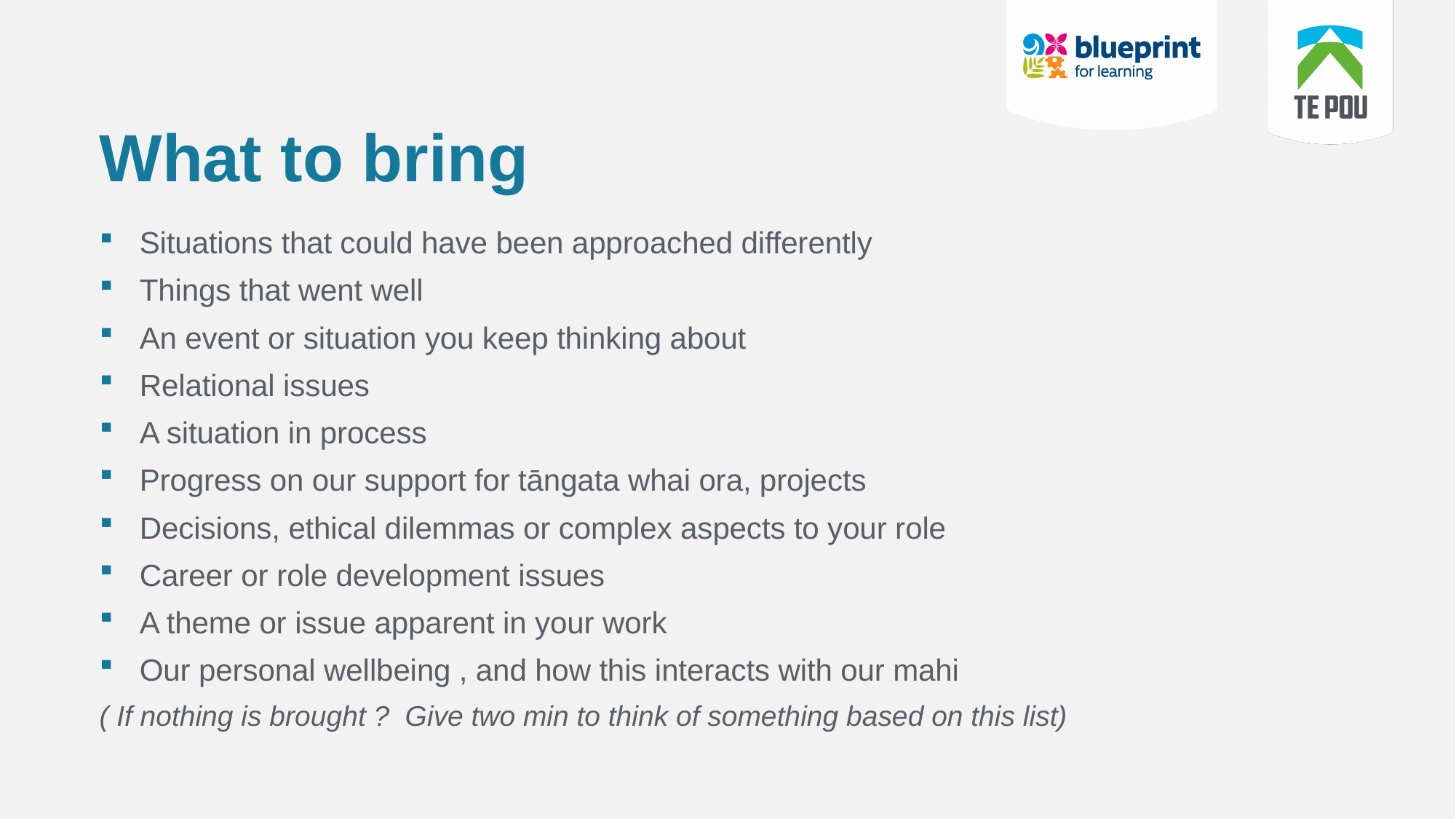

# What to bring
Situations that could have been approached differently
Things that went well
An event or situation you keep thinking about
Relational issues
A situation in process
Progress on our support for tāngata whai ora, projects
Decisions, ethical dilemmas or complex aspects to your role
Career or role development issues
A theme or issue apparent in your work
Our personal wellbeing , and how this interacts with our mahi
( If nothing is brought ?  Give two min to think of something based on this list)